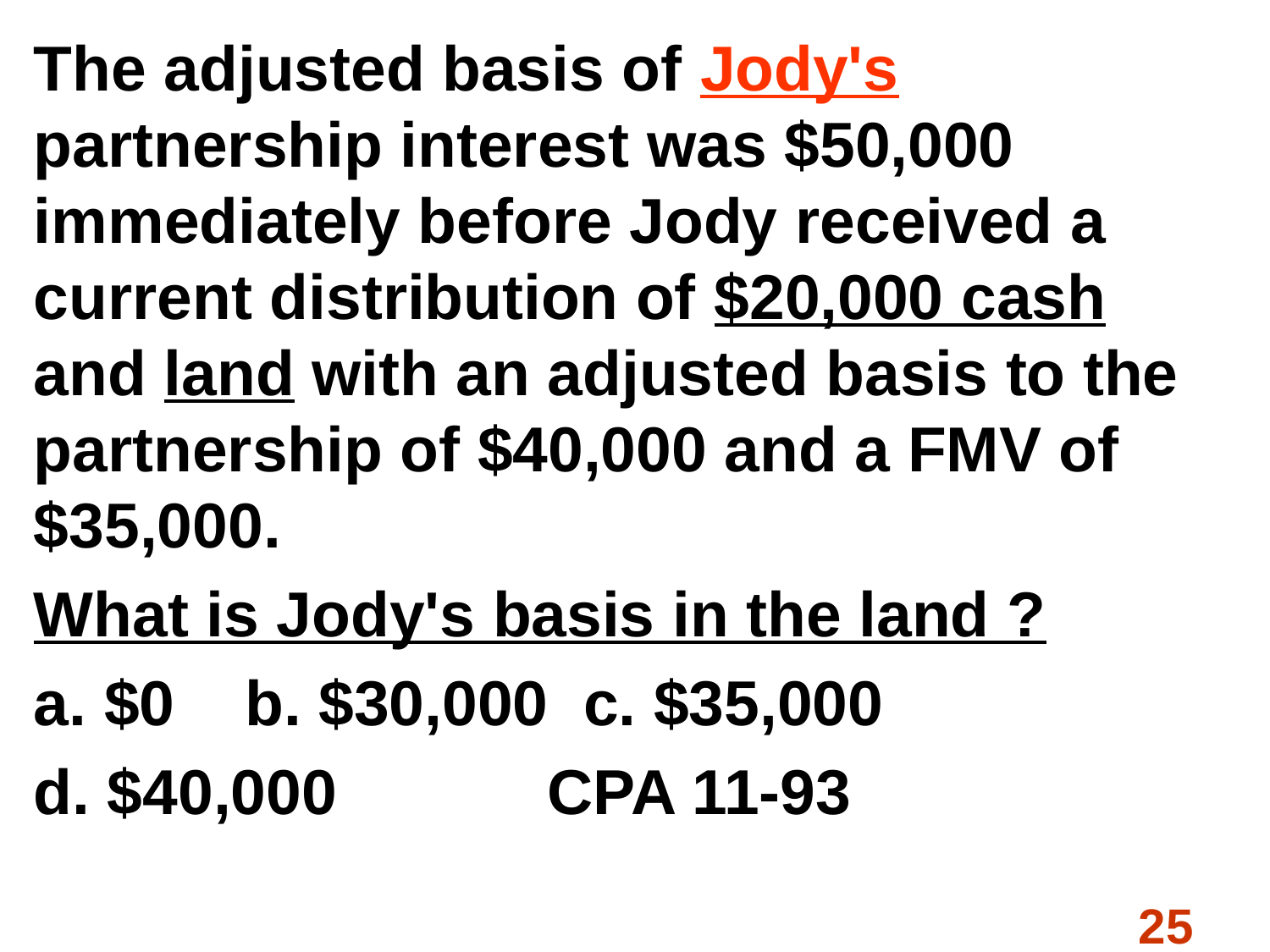

The adjusted basis of Jody's partnership interest was $50,000 immediately before Jody received a current distribution of $20,000 cash and land with an adjusted basis to the partnership of $40,000 and a FMV of $35,000.
What is Jody's basis in the land ?
a. $0    b. $30,000  c. $35,000
d. $40,000            CPA 11-93
25